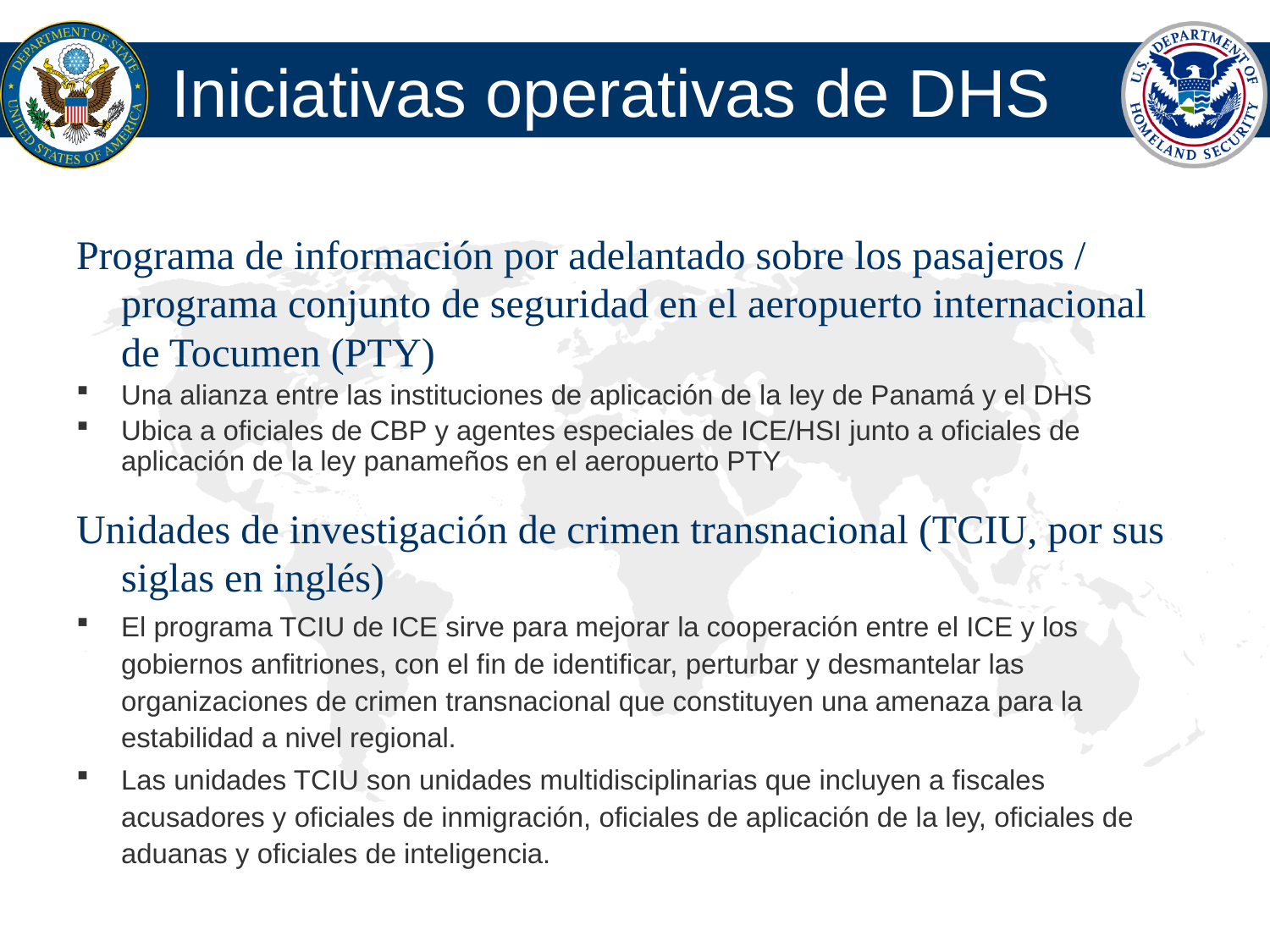

# Iniciativas operativas de DHS
Programa de información por adelantado sobre los pasajeros / programa conjunto de seguridad en el aeropuerto internacional de Tocumen (PTY)
Una alianza entre las instituciones de aplicación de la ley de Panamá y el DHS
Ubica a oficiales de CBP y agentes especiales de ICE/HSI junto a oficiales de aplicación de la ley panameños en el aeropuerto PTY

Unidades de investigación de crimen transnacional (TCIU, por sus siglas en inglés)
El programa TCIU de ICE sirve para mejorar la cooperación entre el ICE y los gobiernos anfitriones, con el fin de identificar, perturbar y desmantelar las organizaciones de crimen transnacional que constituyen una amenaza para la estabilidad a nivel regional.
Las unidades TCIU son unidades multidisciplinarias que incluyen a fiscales acusadores y oficiales de inmigración, oficiales de aplicación de la ley, oficiales de aduanas y oficiales de inteligencia.